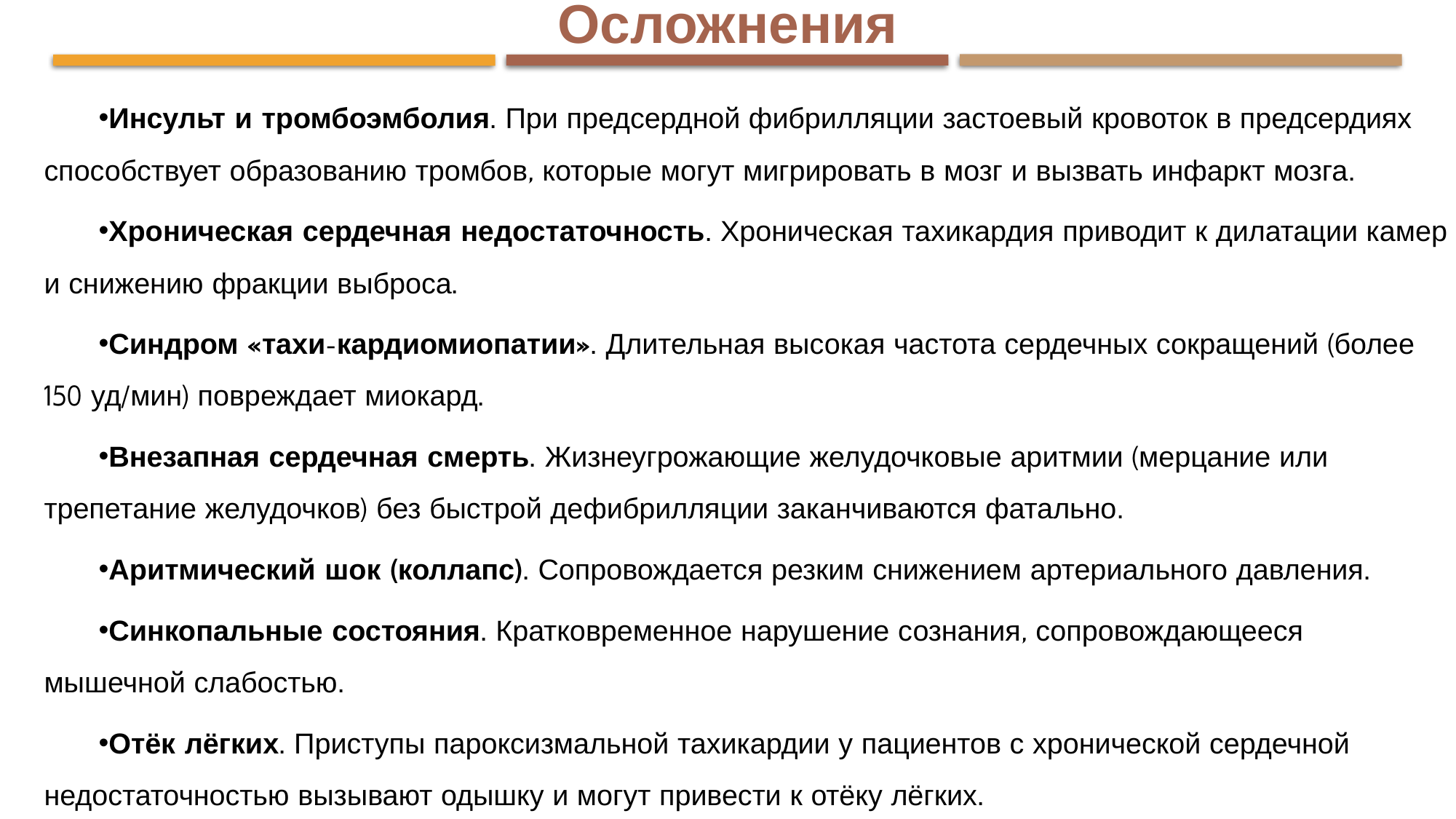

Осложнения
Инсульт и тромбоэмболия. При предсердной фибрилляции застоевый кровоток в предсердиях способствует образованию тромбов, которые могут мигрировать в мозг и вызвать инфаркт мозга.
Хроническая сердечная недостаточность. Хроническая тахикардия приводит к дилатации камер и снижению фракции выброса.
Синдром «тахи‑кардиомиопатии». Длительная высокая частота сердечных сокращений (более 150 уд/мин) повреждает миокард.
Внезапная сердечная смерть. Жизнеугрожающие желудочковые аритмии (мерцание или трепетание желудочков) без быстрой дефибрилляции заканчиваются фатально.
Аритмический шок (коллапс). Сопровождается резким снижением артериального давления.
Синкопальные состояния. Кратковременное нарушение сознания, сопровождающееся мышечной слабостью.
Отёк лёгких. Приступы пароксизмальной тахикардии у пациентов с хронической сердечной недостаточностью вызывают одышку и могут привести к отёку лёгких.